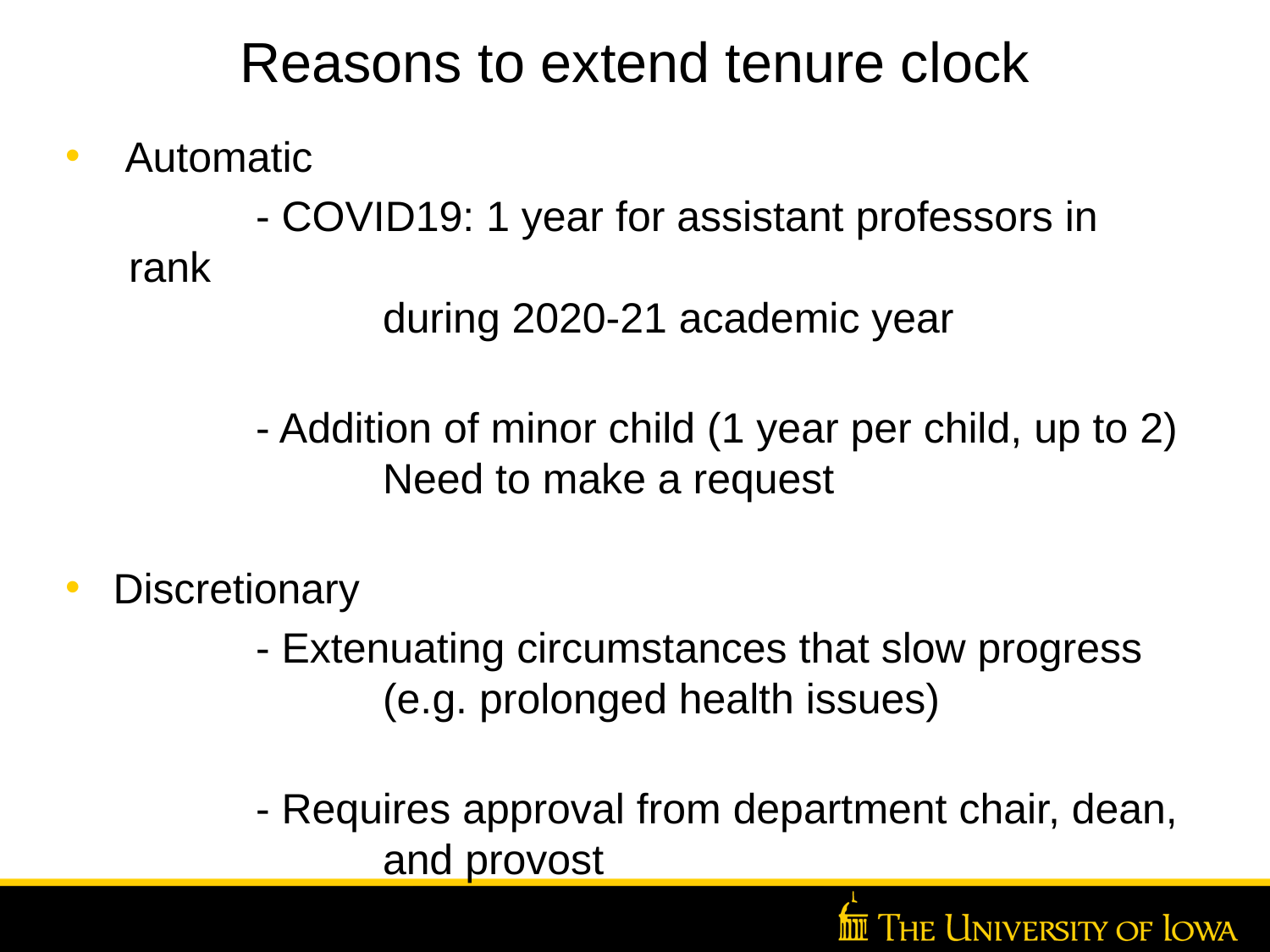

Reasons to extend tenure clock
 Automatic
	- COVID19: 1 year for assistant professors in rank
		during 2020-21 academic year
	- Addition of minor child (1 year per child, up to 2)
		Need to make a request
Discretionary
	- Extenuating circumstances that slow progress
		(e.g. prolonged health issues)
	- Requires approval from department chair, dean,
		and provost